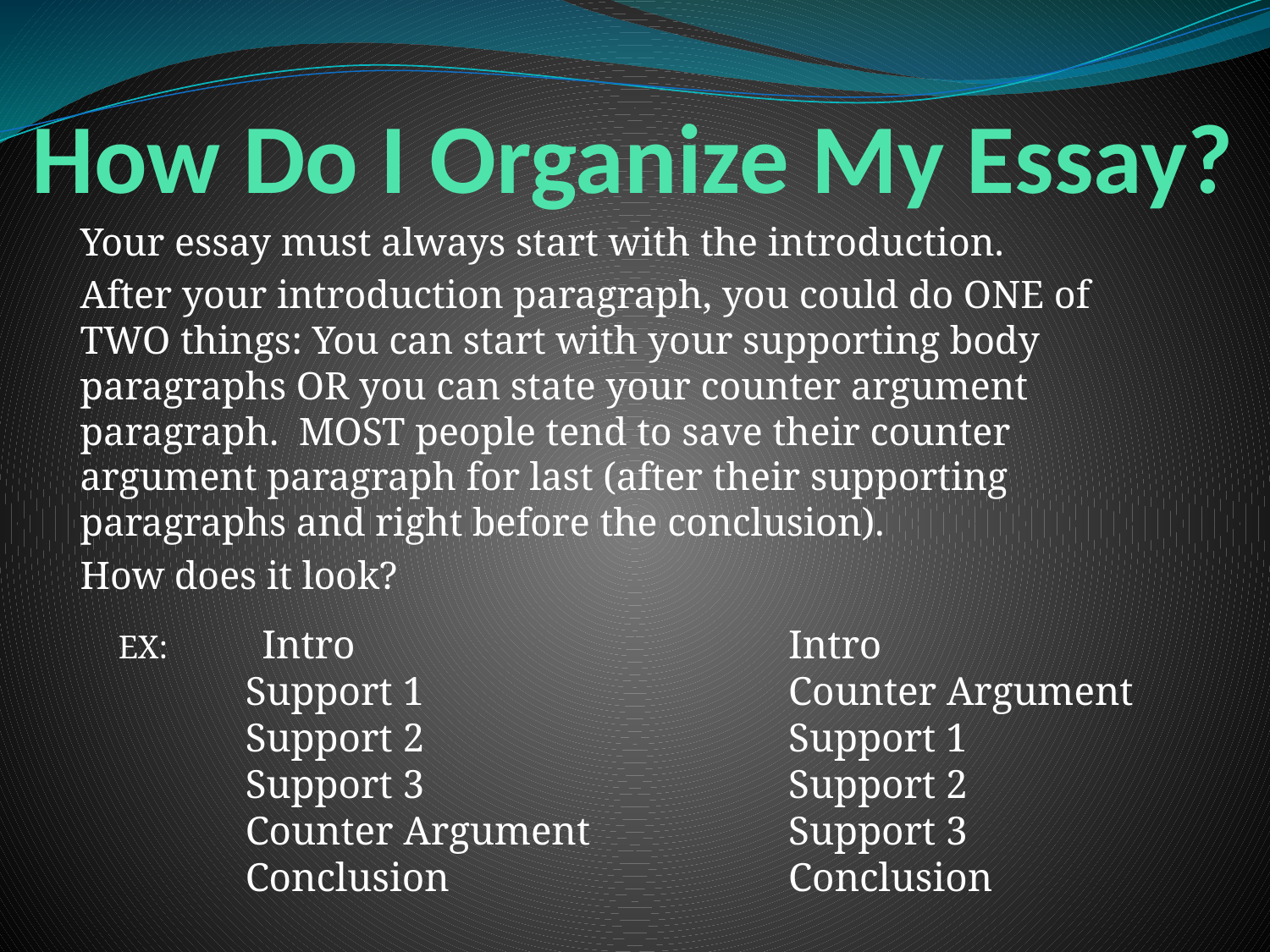

# How Do I Organize My Essay?
Your essay must always start with the introduction.
After your introduction paragraph, you could do ONE of TWO things: You can start with your supporting body paragraphs OR you can state your counter argument paragraph.  MOST people tend to save their counter argument paragraph for last (after their supporting paragraphs and right before the conclusion).
How does it look?
EX:	  Intro
	Support 1
	Support 2
	Support 3
	Counter Argument
	Conclusion

	Intro
	Counter Argument
	Support 1
	Support 2
	Support 3
	Conclusion